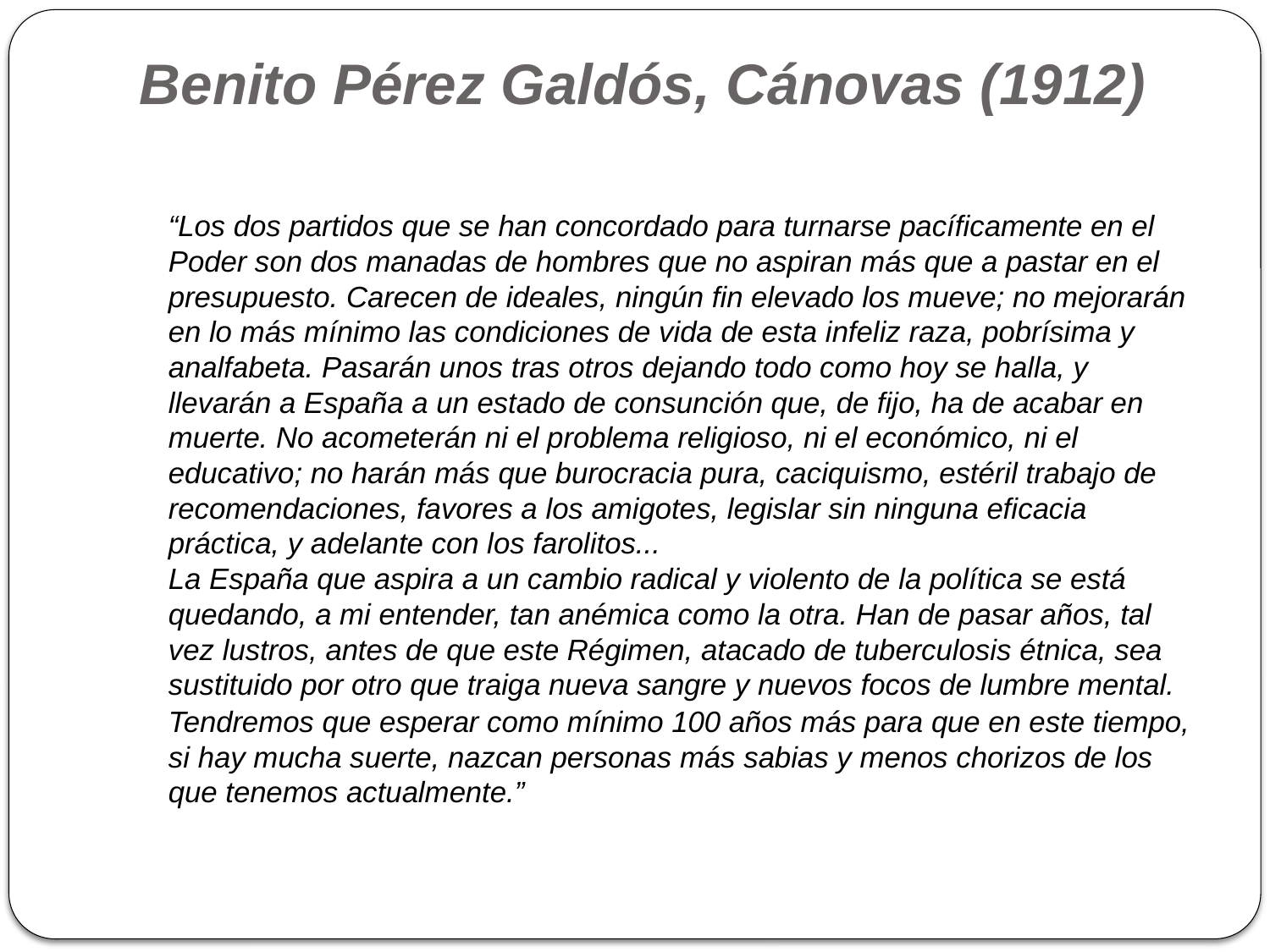

# Benito Pérez Galdós, Cánovas (1912)
	“Los dos partidos que se han concordado para turnarse pacíficamente en el Poder son dos manadas de hombres que no aspiran más que a pastar en el presupuesto. Carecen de ideales, ningún fin elevado los mueve; no mejorarán en lo más mínimo las condiciones de vida de esta infeliz raza, pobrísima y analfabeta. Pasarán unos tras otros dejando todo como hoy se halla, y llevarán a España a un estado de consunción que, de fijo, ha de acabar en muerte. No acometerán ni el problema religioso, ni el económico, ni el educativo; no harán más que burocracia pura, caciquismo, estéril trabajo de recomendaciones, favores a los amigotes, legislar sin ninguna eficacia práctica, y adelante con los farolitos...
La España que aspira a un cambio radical y violento de la política se está quedando, a mi entender, tan anémica como la otra. Han de pasar años, tal vez lustros, antes de que este Régimen, atacado de tuberculosis étnica, sea sustituido por otro que traiga nueva sangre y nuevos focos de lumbre mental.
	Tendremos que esperar como mínimo 100 años más para que en este tiempo, si hay mucha suerte, nazcan personas más sabias y menos chorizos de los que tenemos actualmente.”